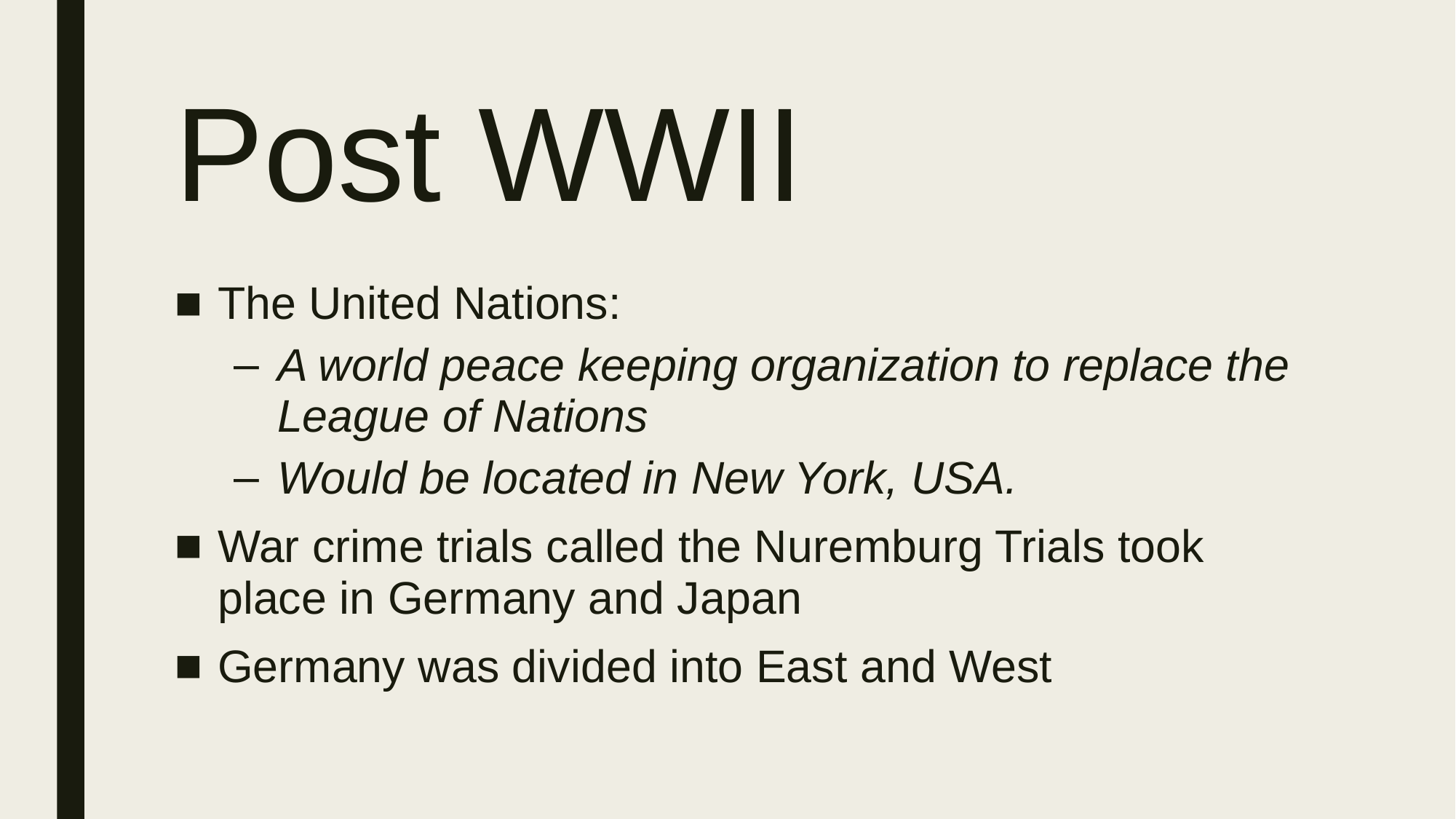

# Post WWII
The United Nations:
A world peace keeping organization to replace the League of Nations
Would be located in New York, USA.
War crime trials called the Nuremburg Trials took place in Germany and Japan
Germany was divided into East and West